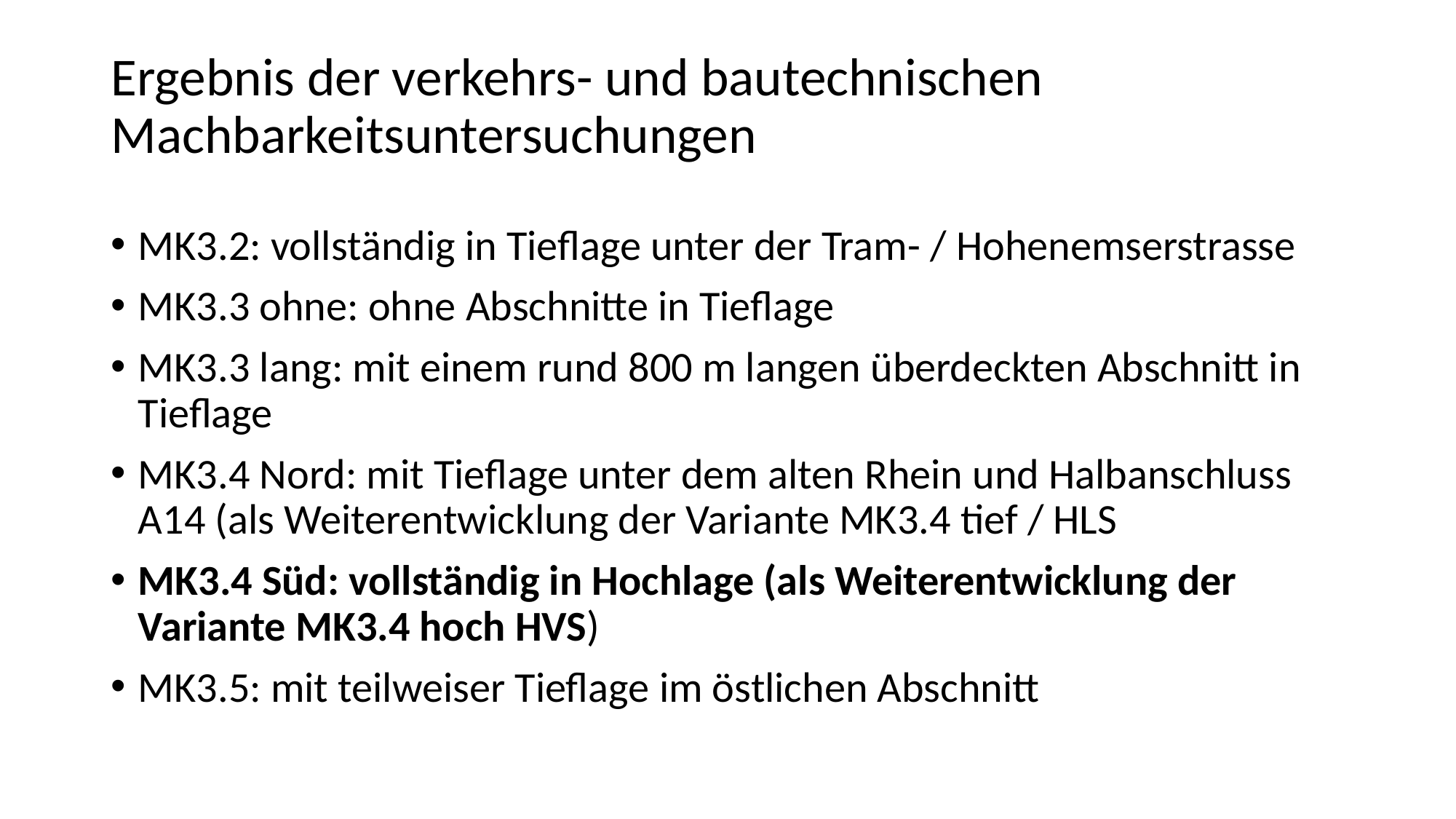

# Ergebnis der verkehrs- und bautechnischen Machbarkeitsuntersuchungen
MK3.2: vollständig in Tieflage unter der Tram- / Hohenemserstrasse
MK3.3 ohne: ohne Abschnitte in Tieflage
MK3.3 lang: mit einem rund 800 m langen überdeckten Abschnitt in Tieflage
MK3.4 Nord: mit Tieflage unter dem alten Rhein und Halbanschluss A14 (als Weiterentwicklung der Variante MK3.4 tief / HLS
MK3.4 Süd: vollständig in Hochlage (als Weiterentwicklung der Variante MK3.4 hoch HVS)
MK3.5: mit teilweiser Tieflage im östlichen Abschnitt